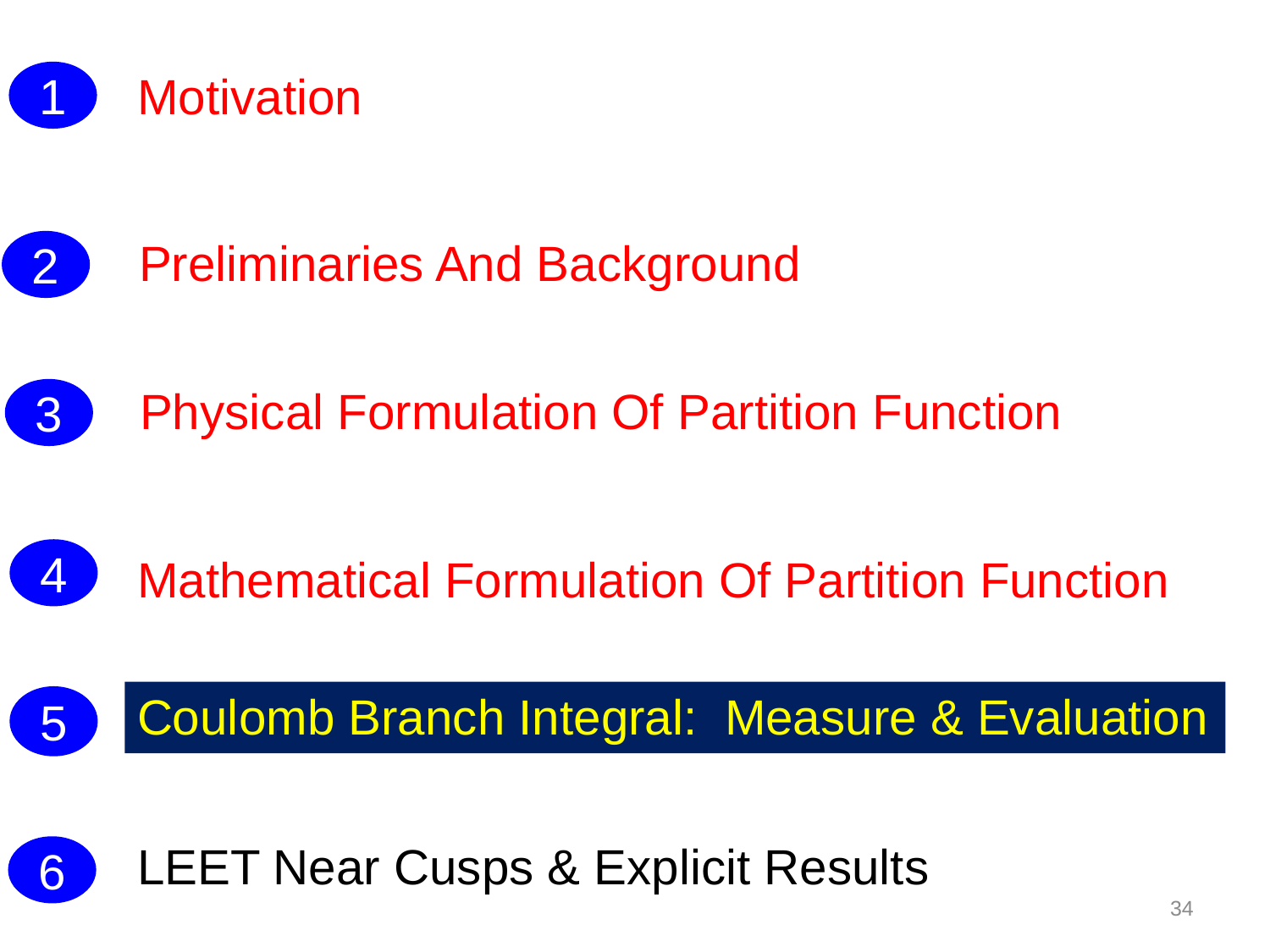

Motivation
1
 Preliminaries And Background
2
 Physical Formulation Of Partition Function
3
4
Mathematical Formulation Of Partition Function
Coulomb Branch Integral:  Measure & Evaluation

5
LEET Near Cusps & Explicit Results
6
34